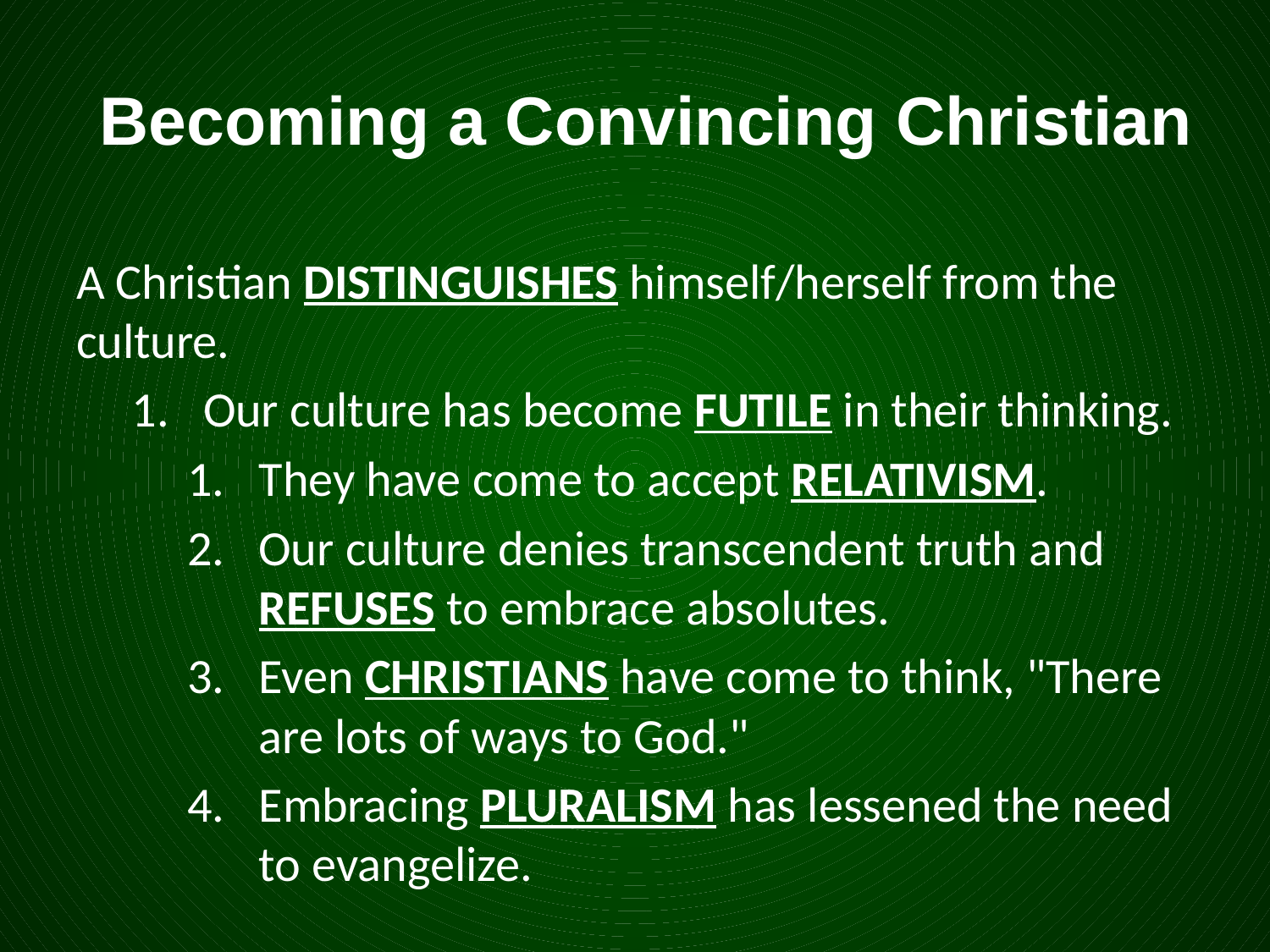

# Becoming a Convincing Christian
A Christian DISTINGUISHES himself/herself from the culture.
Our culture has become FUTILE in their thinking.
They have come to accept RELATIVISM.
Our culture denies transcendent truth and REFUSES to embrace absolutes.
Even CHRISTIANS have come to think, "There are lots of ways to God."
Embracing PLURALISM has lessened the need to evangelize.